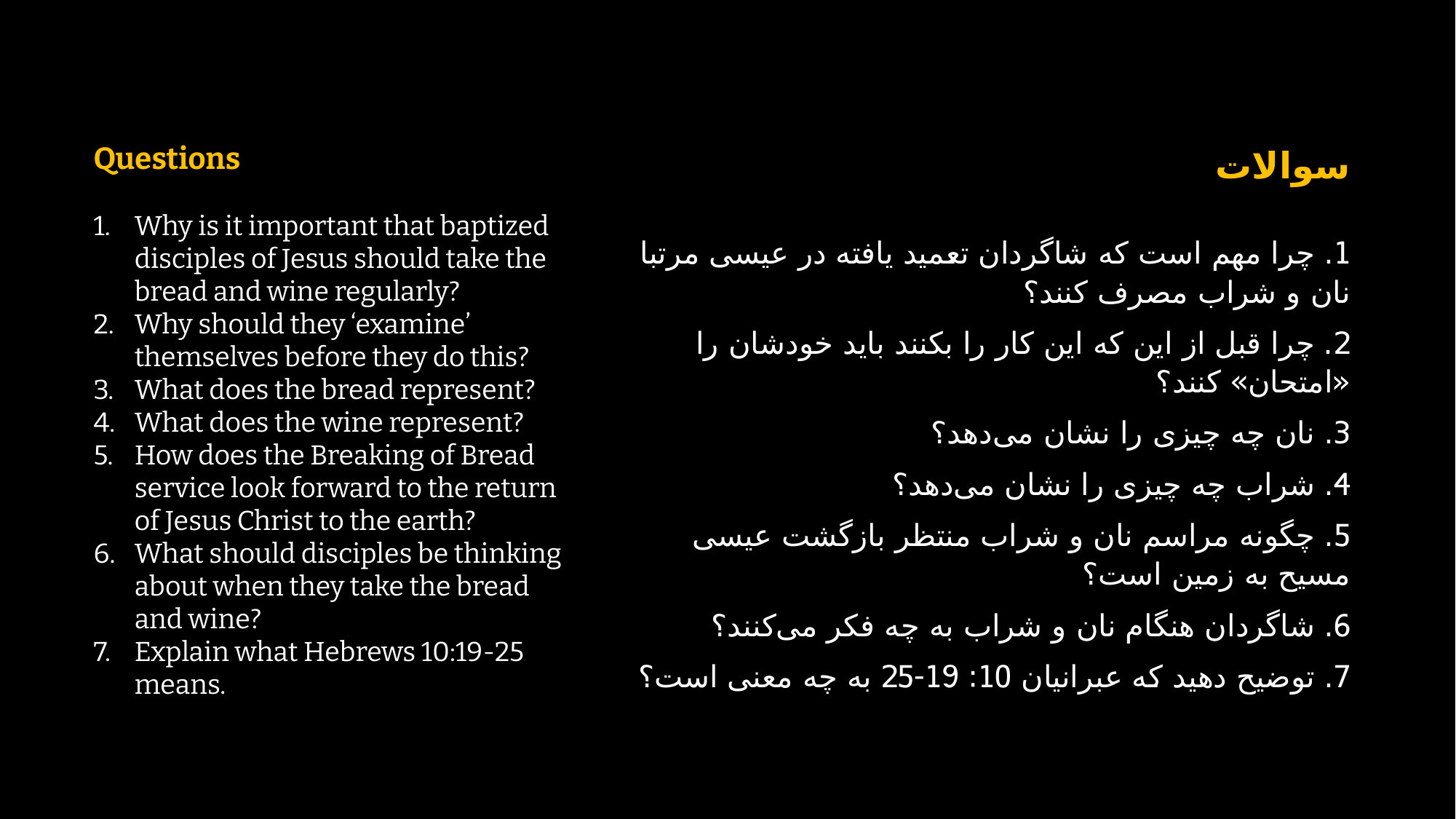

Questions

Why is it important that baptized disciples of Jesus should take the bread and wine regularly?
Why should they ‘examine’ themselves before they do this?
What does the bread represent?
What does the wine represent?
How does the Breaking of Bread service look forward to the return of Jesus Christ to the earth?
What should disciples be thinking about when they take the bread and wine?
Explain what Hebrews 10:19-25 means.
سوالات

1. چرا مهم است كه شاگردان تعمید یافته در عیسی مرتبا نان و شراب مصرف كنند؟
2. چرا قبل از این که این کار را بکنند باید خودشان را «امتحان» کنند؟
3. نان چه چیزی را نشان می‌دهد؟
4. شراب چه چیزی را نشان می‌دهد؟
5. چگونه مراسم نان و شراب منتظر بازگشت عیسی مسیح به زمین است؟
6. شاگردان هنگام نان و شراب به چه فکر می‌کنند؟
7. توضیح دهید که عبرانیان 10: 19-25 به چه معنی است؟